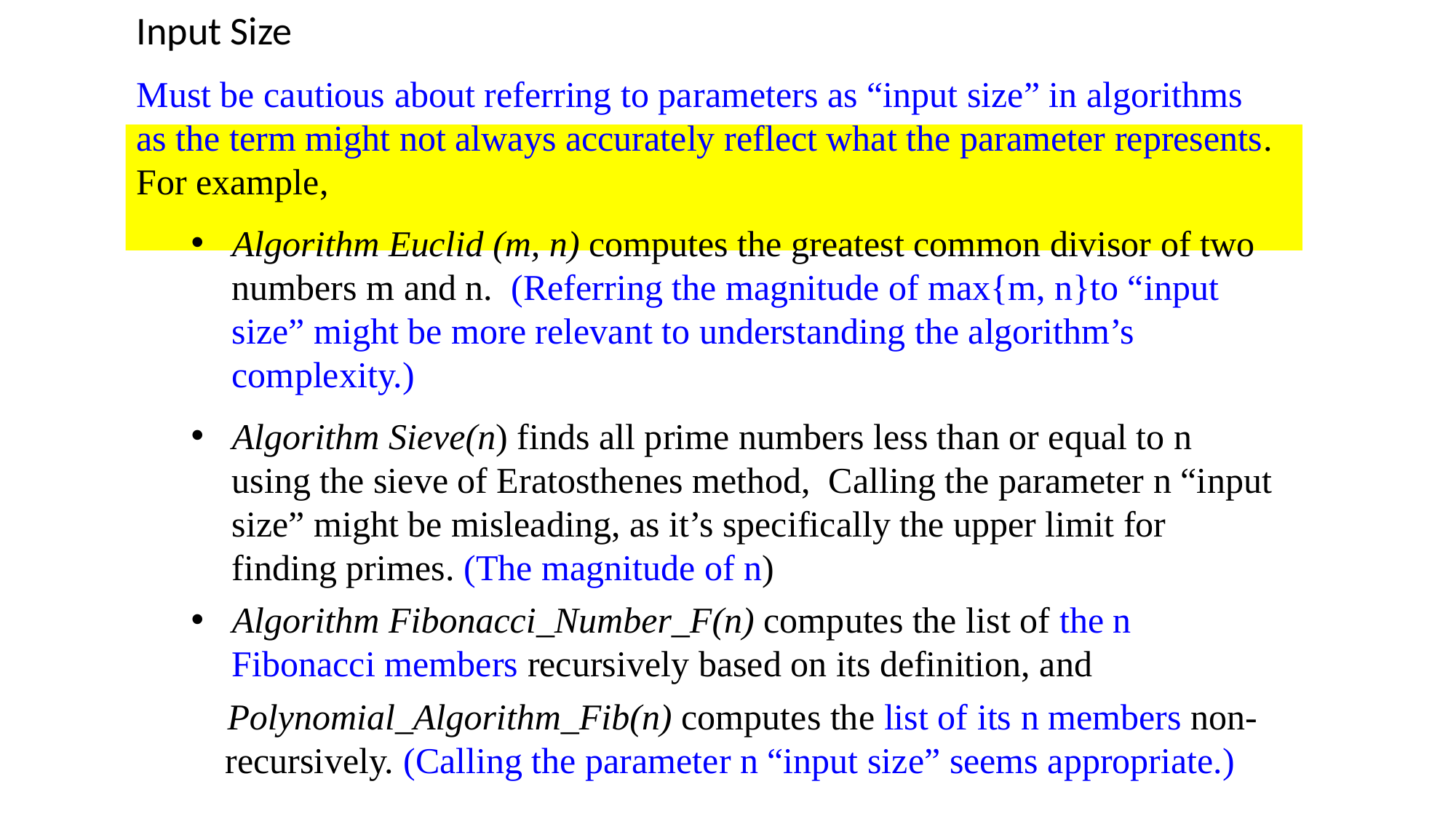

Input Size
Must be cautious about referring to parameters as “input size” in algorithms as the term might not always accurately reflect what the parameter represents. For example,
Algorithm Euclid (m, n) computes the greatest common divisor of two numbers m and n.  (Referring the magnitude of max{m, n}to “input size” might be more relevant to understanding the algorithm’s complexity.)
Algorithm Sieve(n) finds all prime numbers less than or equal to n using the sieve of Eratosthenes method,  Calling the parameter n “input size” might be misleading, as it’s specifically the upper limit for finding primes. (The magnitude of n)
Algorithm Fibonacci_Number_F(n) computes the list of the n Fibonacci members recursively based on its definition, and
    Polynomial_Algorithm_Fib(n) computes the list of its n members non-recursively. (Calling the parameter n “input size” seems appropriate.)